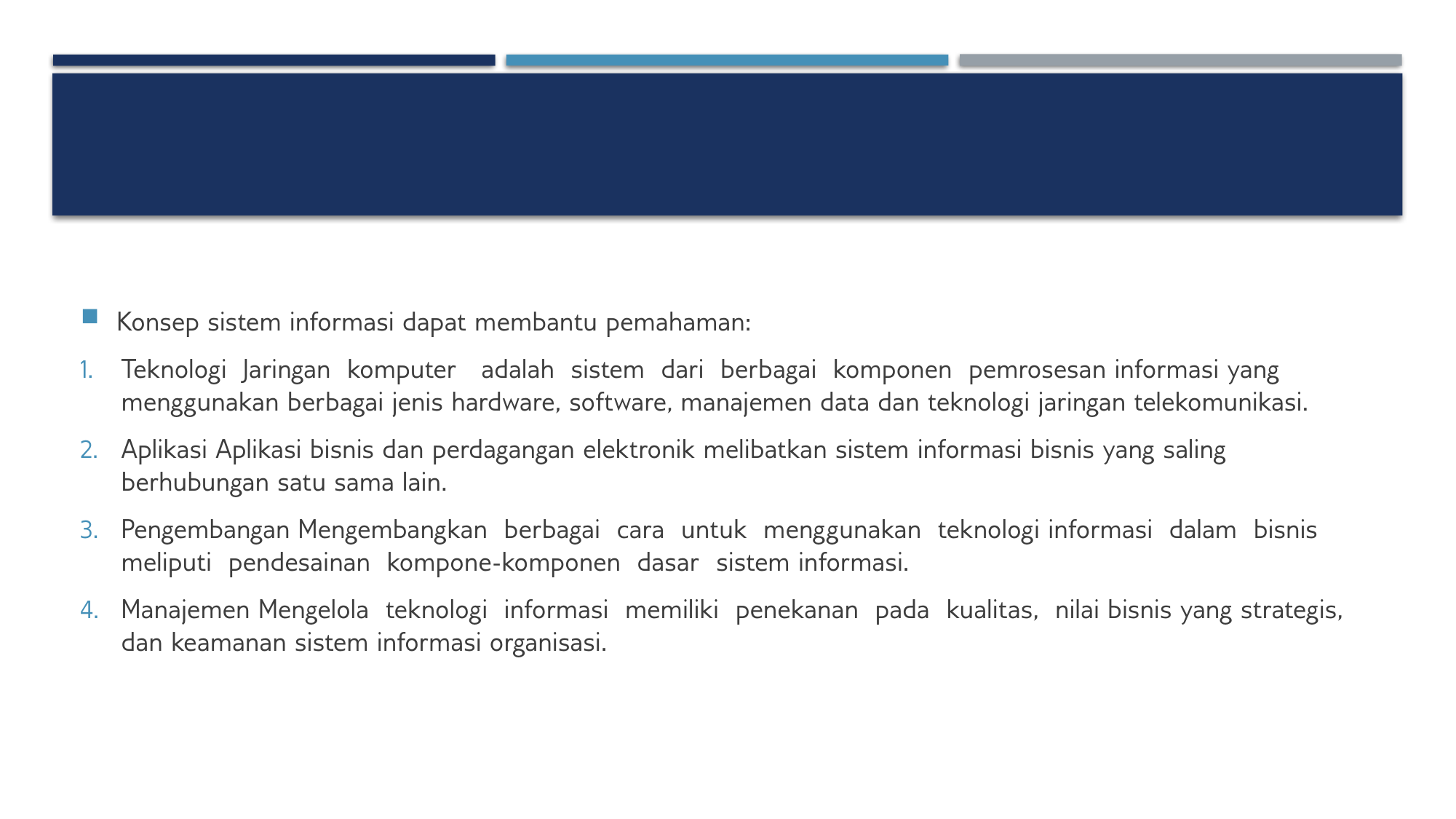

#
Konsep sistem informasi dapat membantu pemahaman:
Teknologi  Jaringan  komputer   adalah  sistem  dari  berbagai  komponen  pemrosesan informasi yang menggunakan berbagai jenis hardware, software, manajemen data dan teknologi jaringan telekomunikasi.
Aplikasi Aplikasi bisnis dan perdagangan elektronik melibatkan sistem informasi bisnis yang saling berhubungan satu sama lain.
Pengembangan Mengembangkan  berbagai  cara  untuk  menggunakan  teknologi informasi  dalam  bisnis  meliputi  pendesainan  kompone-komponen  dasar  sistem informasi.
Manajemen Mengelola  teknologi  informasi  memiliki  penekanan  pada  kualitas,  nilai bisnis yang strategis, dan keamanan sistem informasi organisasi.